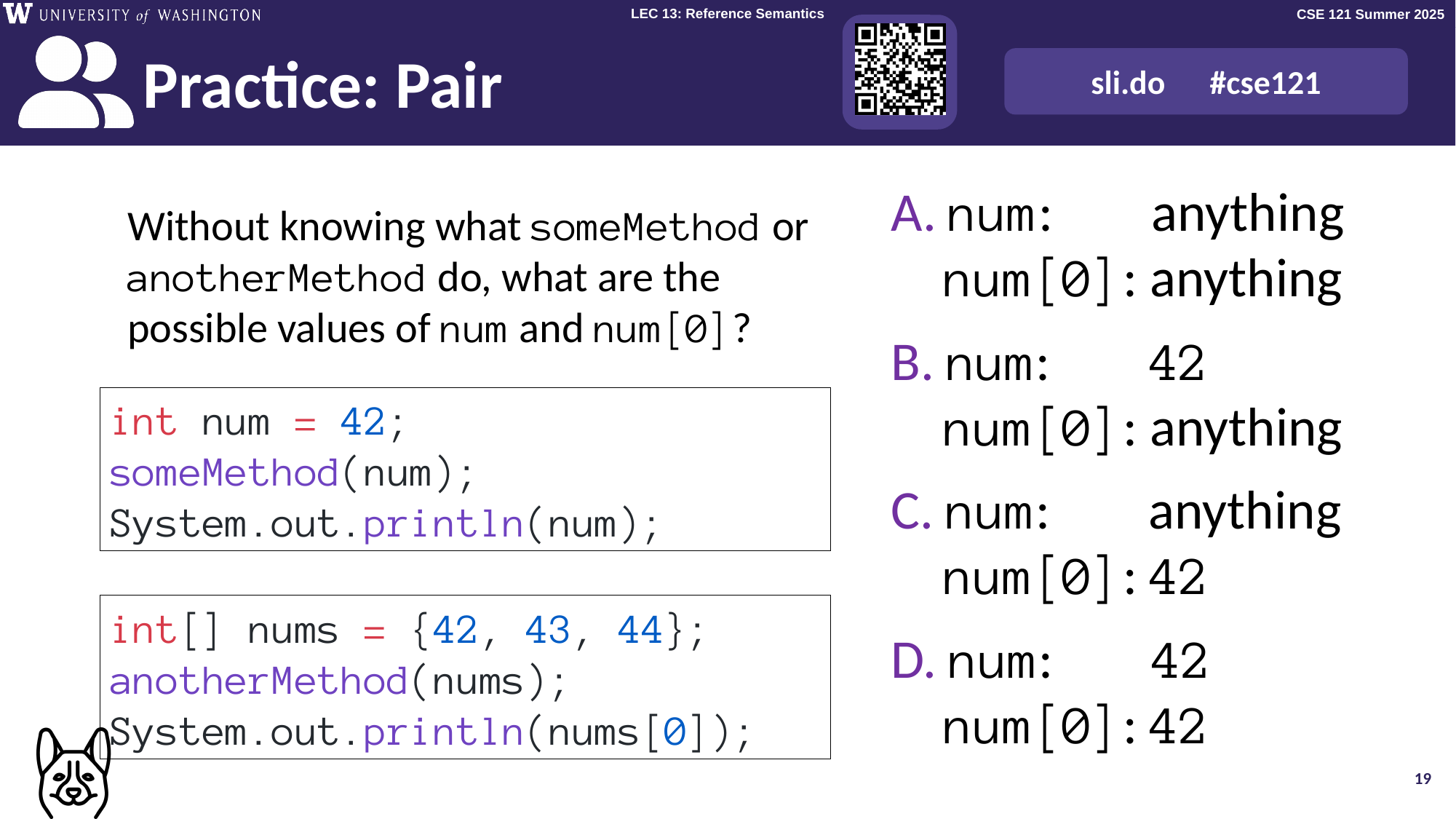

# Think Pair Share: combined methods (pair)
 num:        anything
 num[0]: anything
 num:        42
 num[0]: anything
 num:        anything
 num[0]: 42
 num:        42
 num[0]: 42
Without knowing what someMethod or anotherMethod do, what are the possible values of num and num[0]?
int num = 42;
someMethod(num);
System.out.println(num);
int[] nums = {42, 43, 44};
anotherMethod(nums);
System.out.println(nums[0]);
19